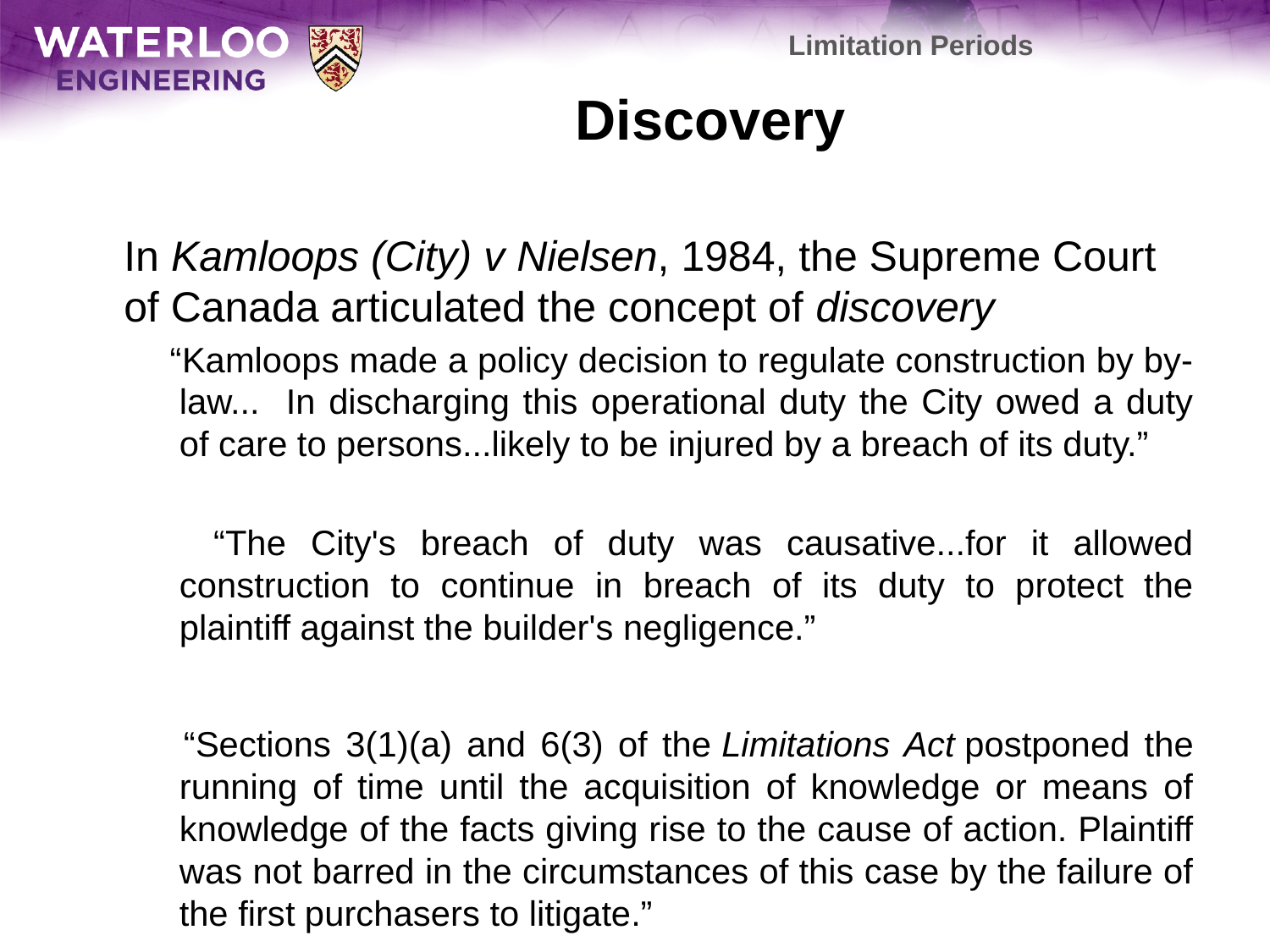

Limitation Periods
# Discovery
	In Kamloops (City) v Nielsen, 1984, the Supreme Court of Canada articulated the concept of discovery
   “Kamloops made a policy decision to regulate construction by by-law...  In discharging this operational duty the City owed a duty of care to persons...likely to be injured by a breach of its duty.”

   “The City's breach of duty was causative...for it allowed construction to continue in breach of its duty to protect the plaintiff against the builder's negligence.”

   “Sections 3(1)(a) and 6(3) of the Limitations Act postponed the running of time until the acquisition of knowledge or means of knowledge of the facts giving rise to the cause of action. Plaintiff was not barred in the circumstances of this case by the failure of the first purchasers to litigate.”